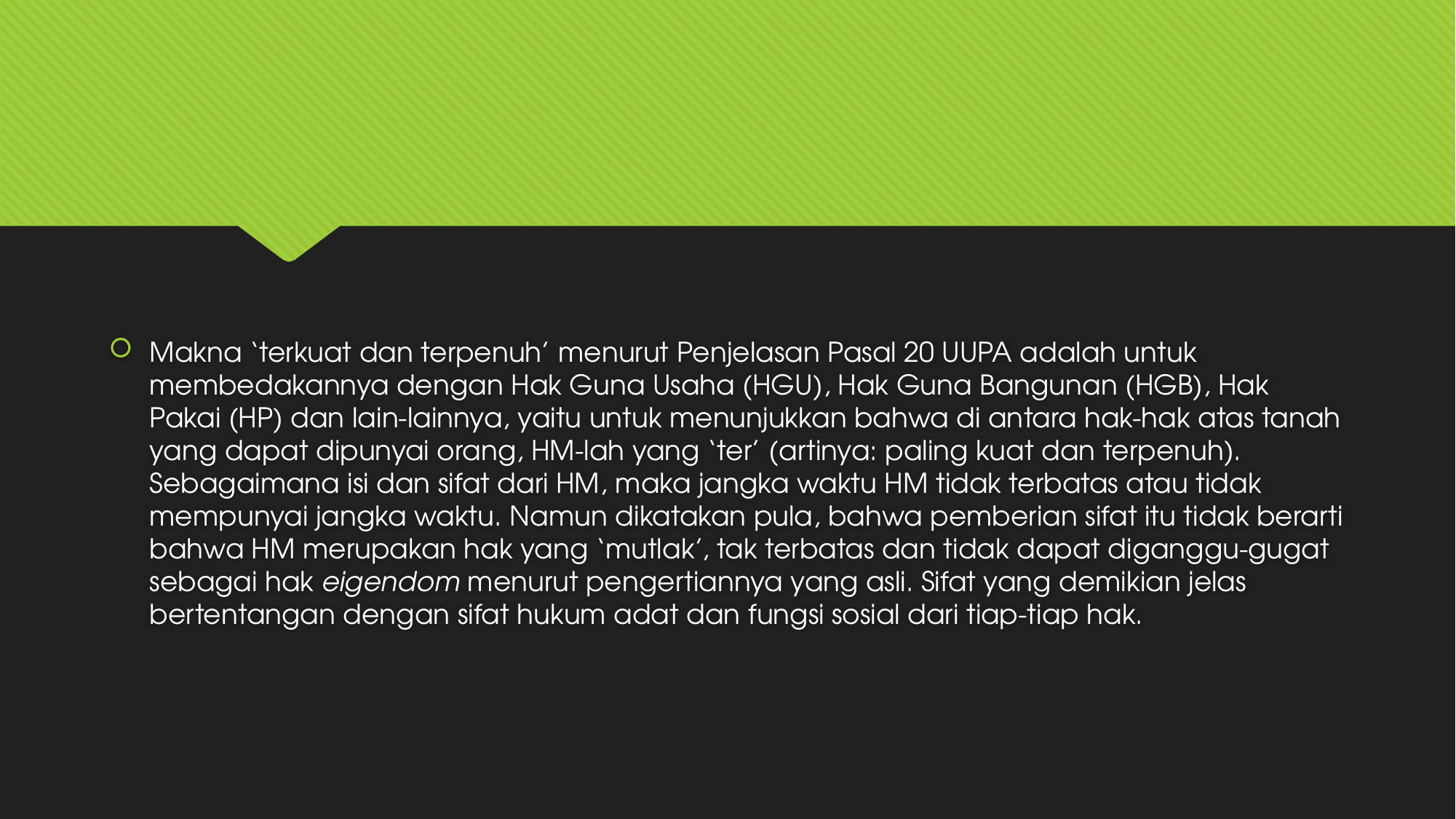

#
Makna ‘terkuat dan terpenuh’ menurut Penjelasan Pasal 20 UUPA adalah untuk membedakannya dengan Hak Guna Usaha (HGU), Hak Guna Bangunan (HGB), Hak Pakai (HP) dan lain-lainnya, yaitu untuk menunjukkan bahwa di antara hak-hak atas tanah yang dapat dipunyai orang, HM-lah yang ‘ter’ (artinya: paling kuat dan terpenuh). Sebagaimana isi dan sifat dari HM, maka jangka waktu HM tidak terbatas atau tidak mempunyai jangka waktu. Namun dikatakan pula, bahwa pemberian sifat itu tidak berarti bahwa HM merupakan hak yang ‘mutlak’, tak terbatas dan tidak dapat diganggu-gugat sebagai hak eigendom menurut pengertiannya yang asli. Sifat yang demikian jelas bertentangan dengan sifat hukum adat dan fungsi sosial dari tiap-tiap hak.